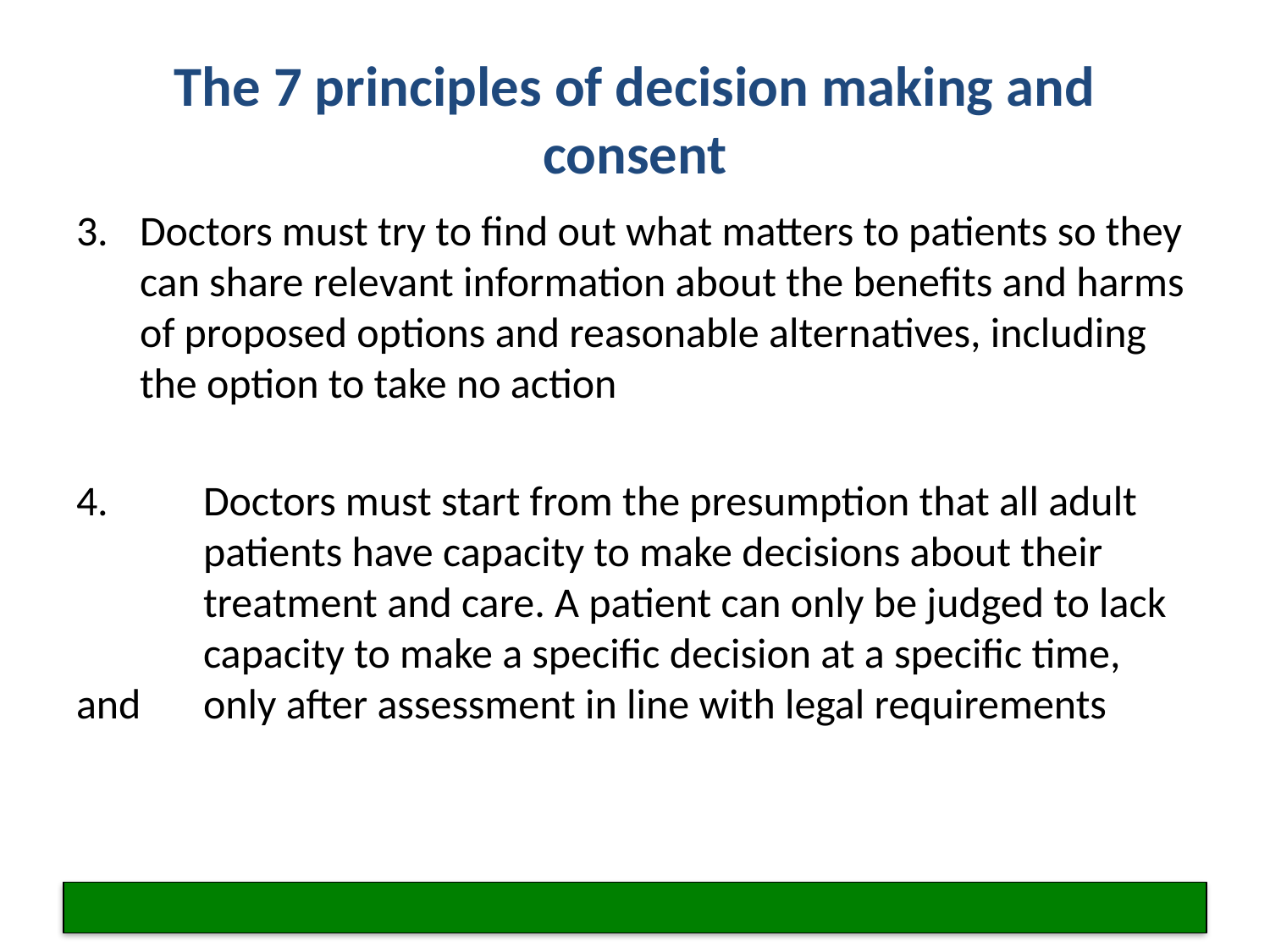

# The 7 principles of decision making and consent
Doctors must try to find out what matters to patients so they can share relevant information about the benefits and harms of proposed options and reasonable alternatives, including the option to take no action

4. 	Doctors must start from the presumption that all adult 	patients have capacity to make decisions about their 	treatment and care. A patient can only be judged to lack 	capacity to make a specific decision at a specific time, and 	only after assessment in line with legal requirements